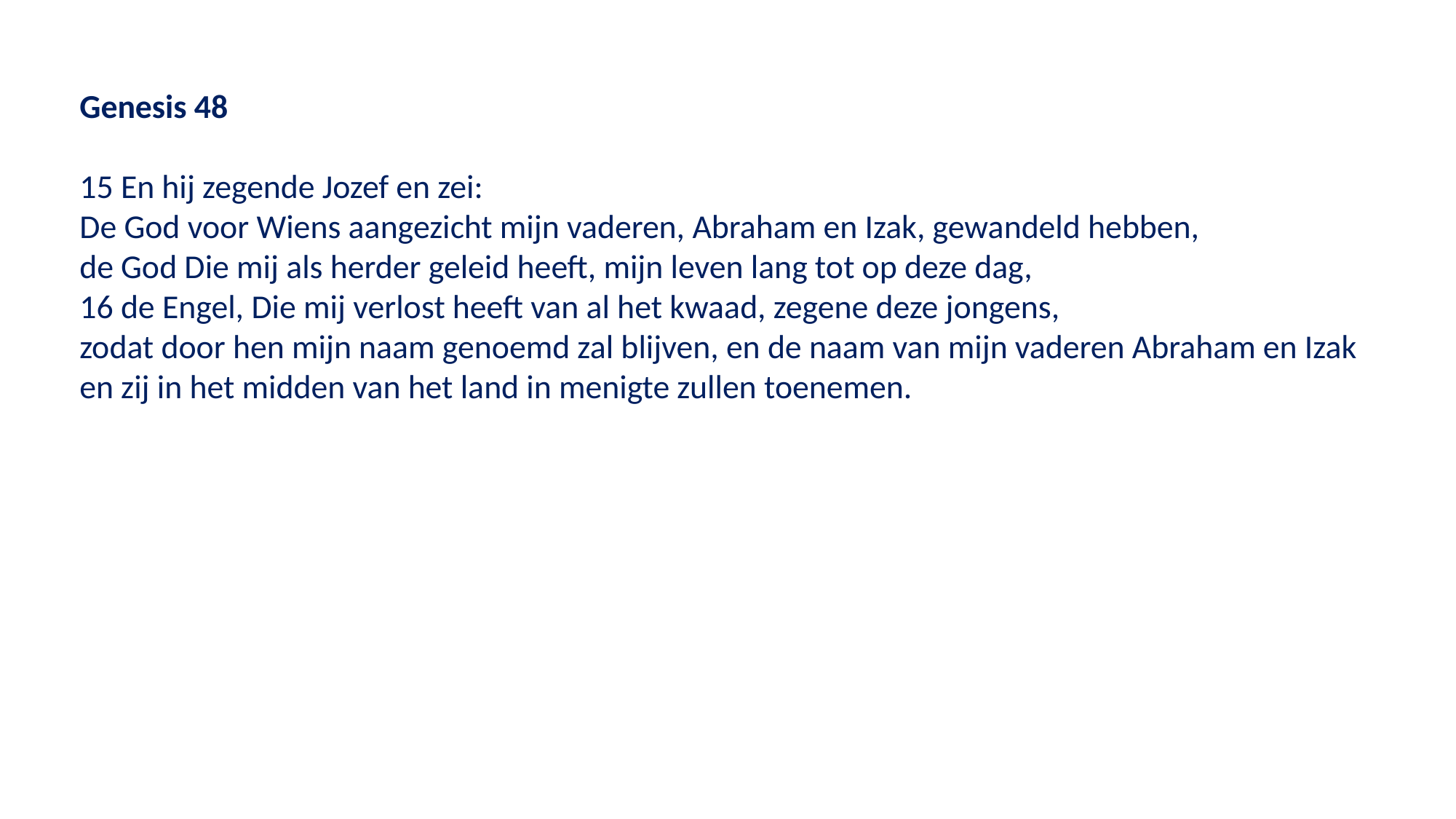

Genesis 48

15 En hij zegende Jozef en zei:
De God voor Wiens aangezicht mijn vaderen, Abraham en Izak, gewandeld hebben,
de God Die mij als herder geleid heeft, mijn leven lang tot op deze dag,
16 de Engel, Die mij verlost heeft van al het kwaad, zegene deze jongens,
zodat door hen mijn naam genoemd zal blijven, en de naam van mijn vaderen Abraham en Izak
en zij in het midden van het land in menigte zullen toenemen.